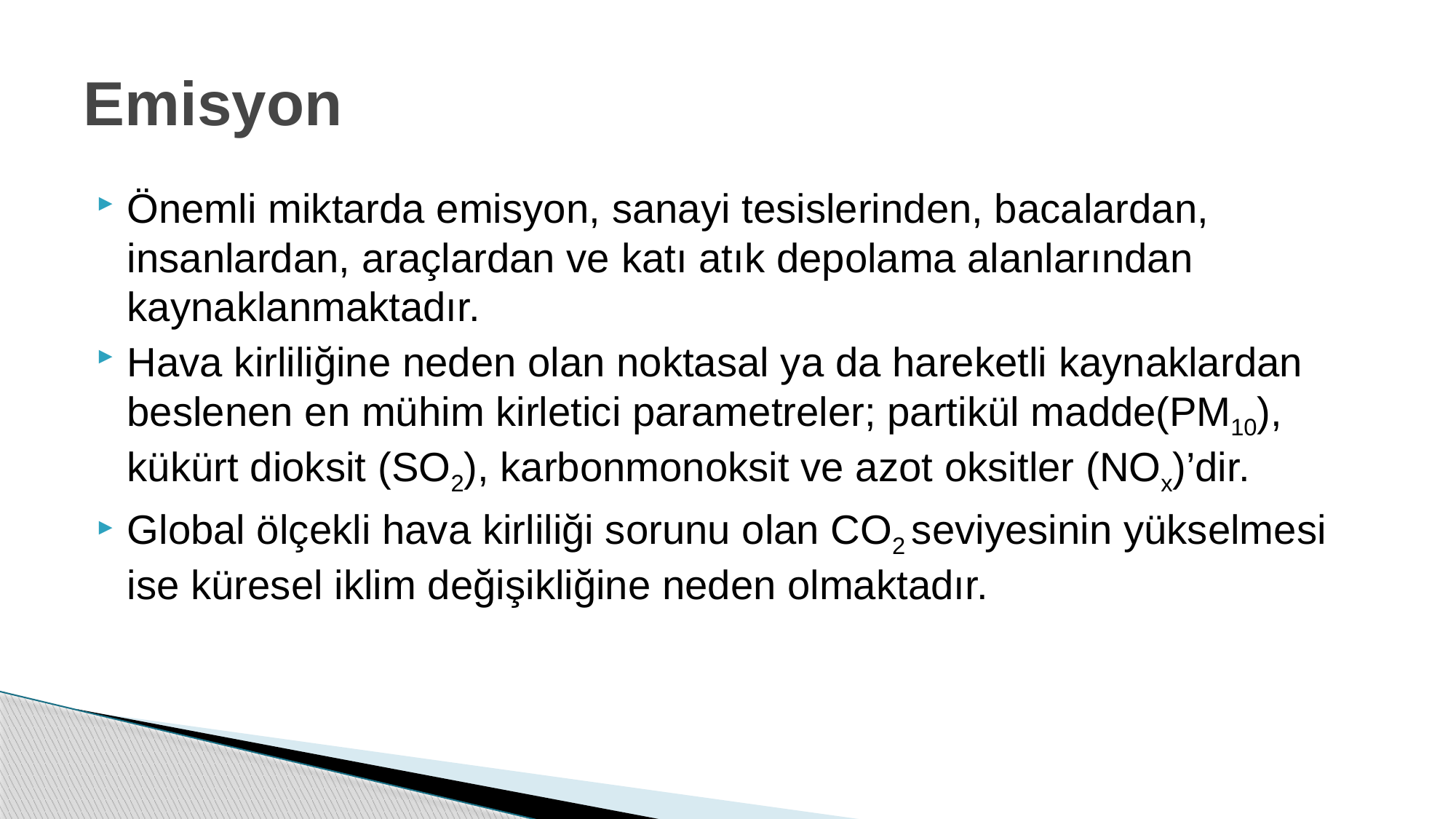

# Emisyon
Önemli miktarda emisyon, sanayi tesislerinden, bacalardan, insanlardan, araçlardan ve katı atık depolama alanlarından kaynaklanmaktadır.
Hava kirliliğine neden olan noktasal ya da hareketli kaynaklardan beslenen en mühim kirletici parametreler; partikül madde(PM10), kükürt dioksit (SO2), karbonmonoksit ve azot oksitler (NOx)’dir.
Global ölçekli hava kirliliği sorunu olan CO2 seviyesinin yükselmesi ise küresel iklim değişikliğine neden olmaktadır.